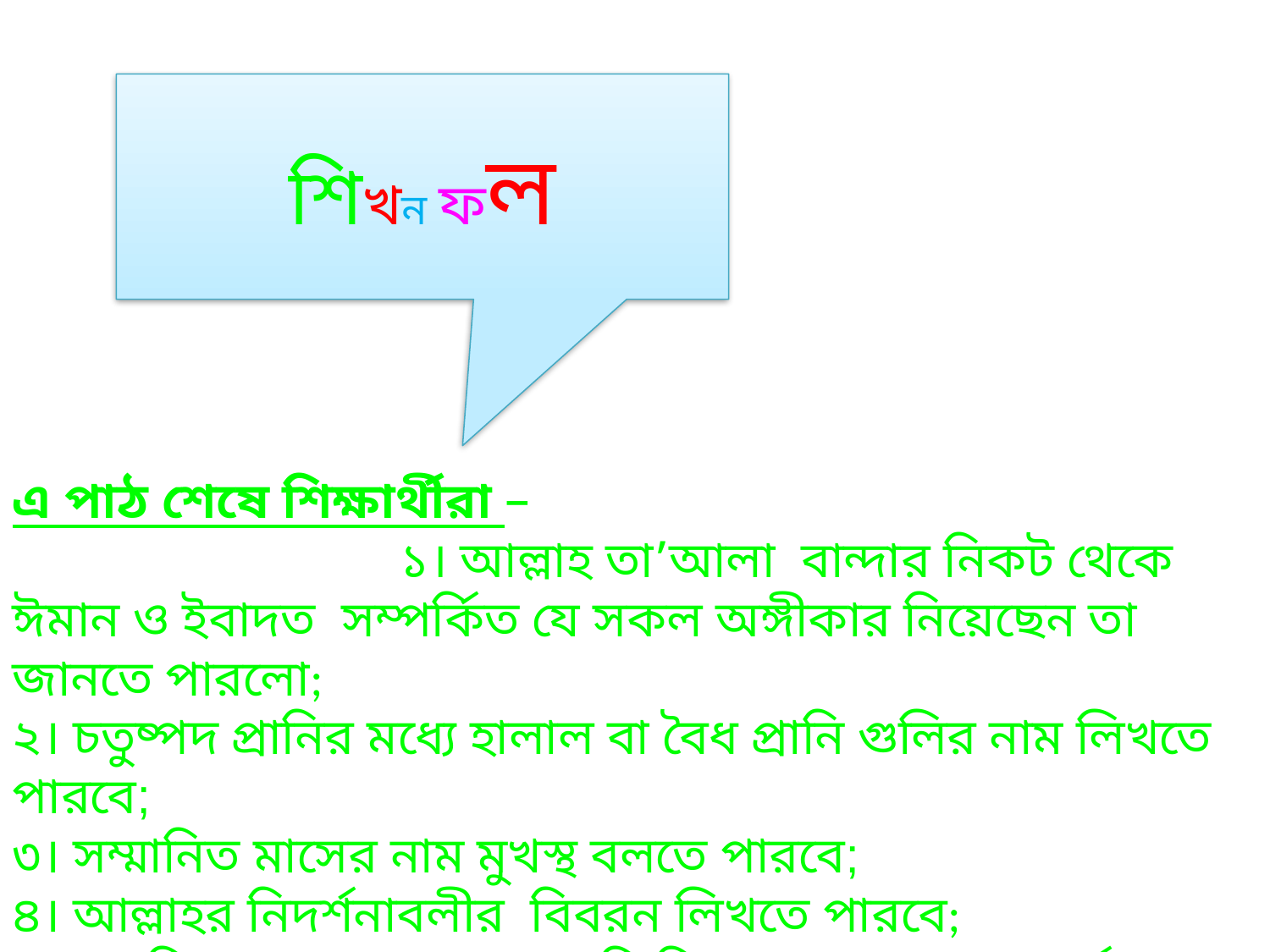

শিখন ফল
এ পাঠ শেষে শিক্ষার্থীরা –
                              ১। আল্লাহ তা’আলা  বান্দার নিকট থেকে ঈমান ও ইবাদত  সম্পর্কিত যে সকল অঙ্গীকার নিয়েছেন তা জানতে পারলো;
২। চতুষ্পদ প্রানির মধ্যে হালাল বা বৈধ প্রানি গুলির নাম লিখতে পারবে;
৩। সম্মানিত মাসের নাম মুখস্থ বলতে পারবে;
৪। আল্লাহর নিদর্শনাবলীর  বিবরন লিখতে পারবে;
৫।মোহরিম অবস্থায়  হালাল প্রানি শিকার করার হুকুম  বর্ননা করতে পারবে  ।